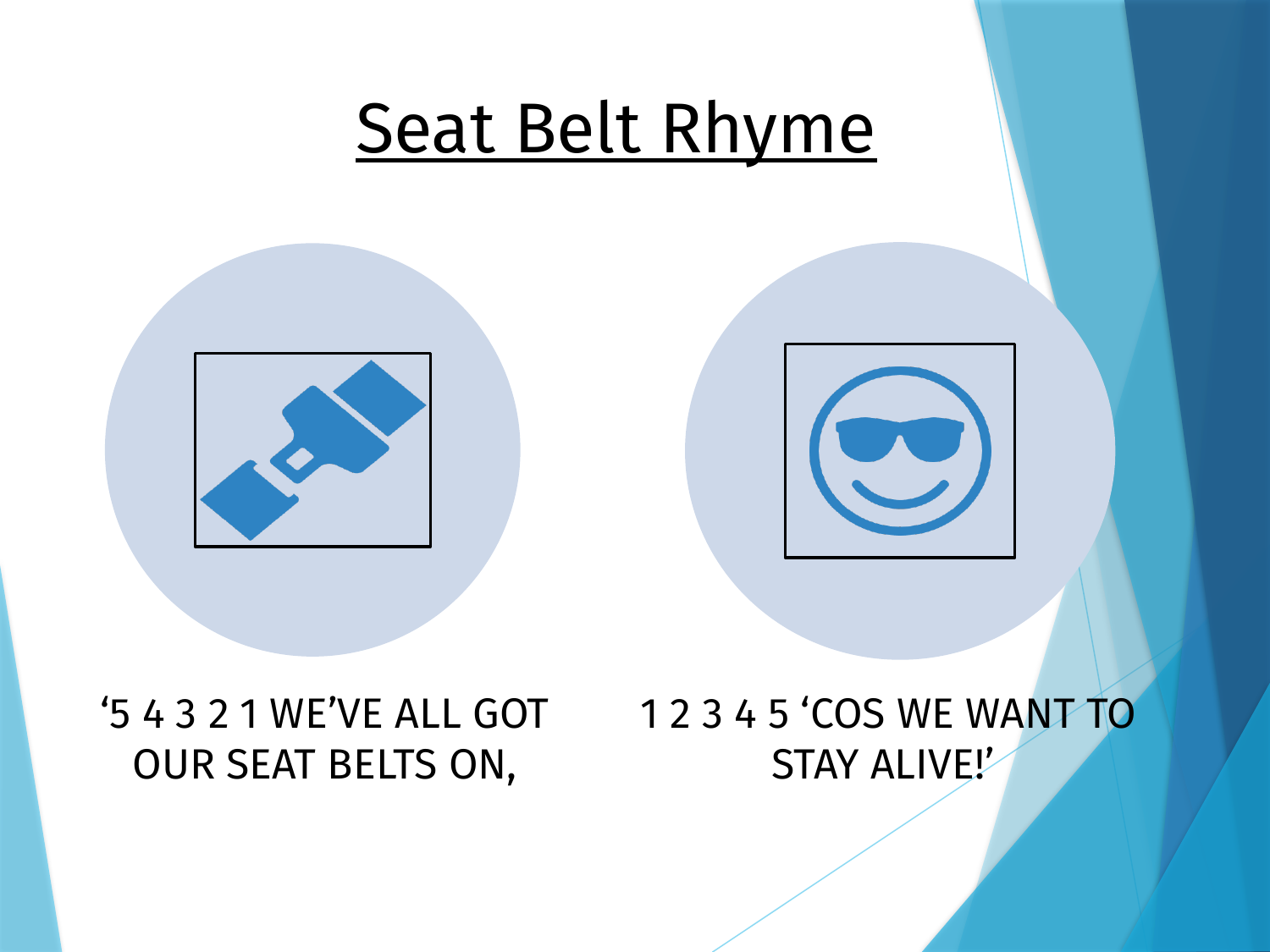

# Seat Belt Rhyme
‘5 4 3 2 1 we’ve all got our seat belts on,
1 2 3 4 5 ‘cos we want to stay alive!’